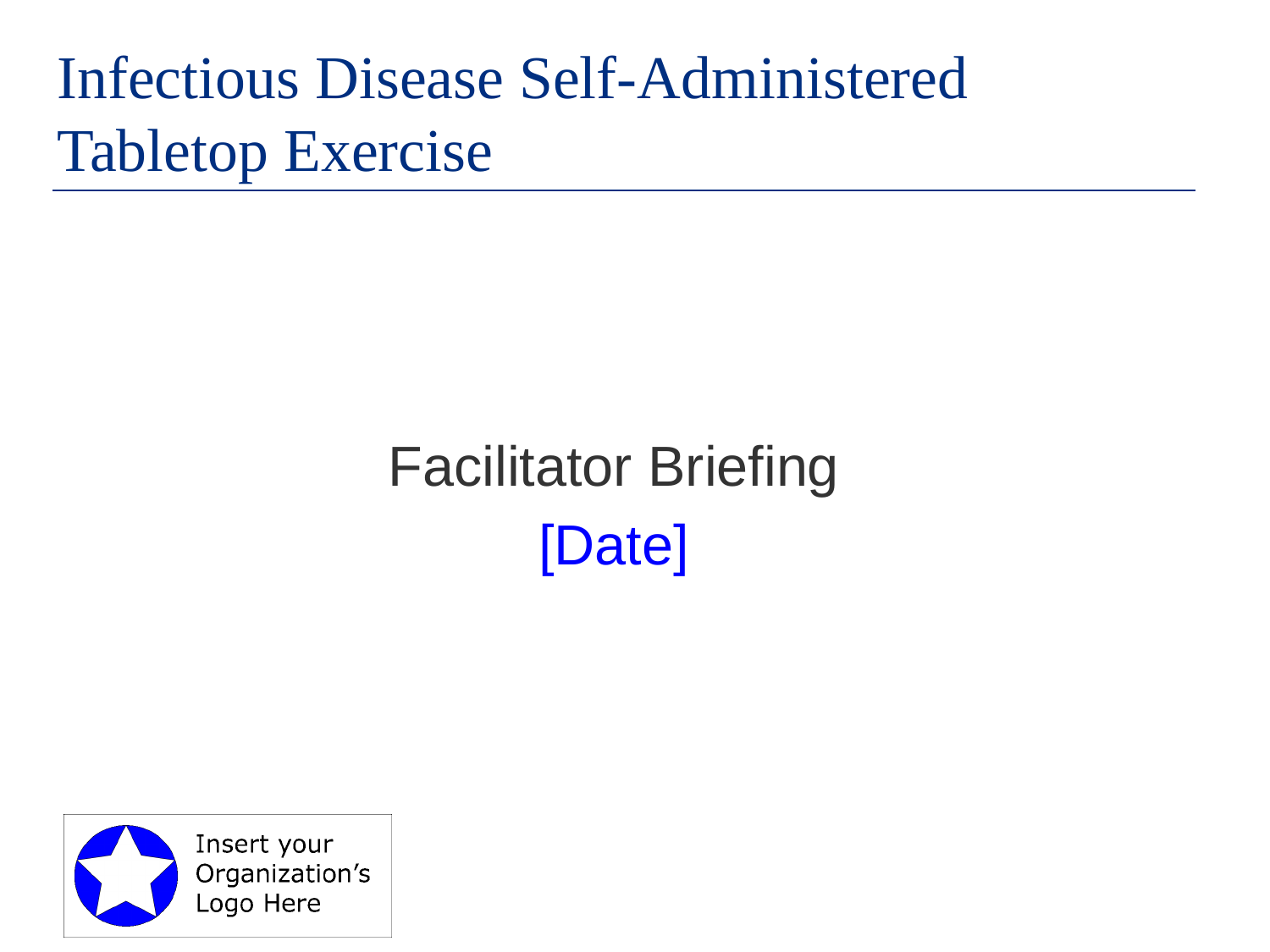

# Infectious Disease Self-Administered Tabletop Exercise
Facilitator Briefing
[Date]